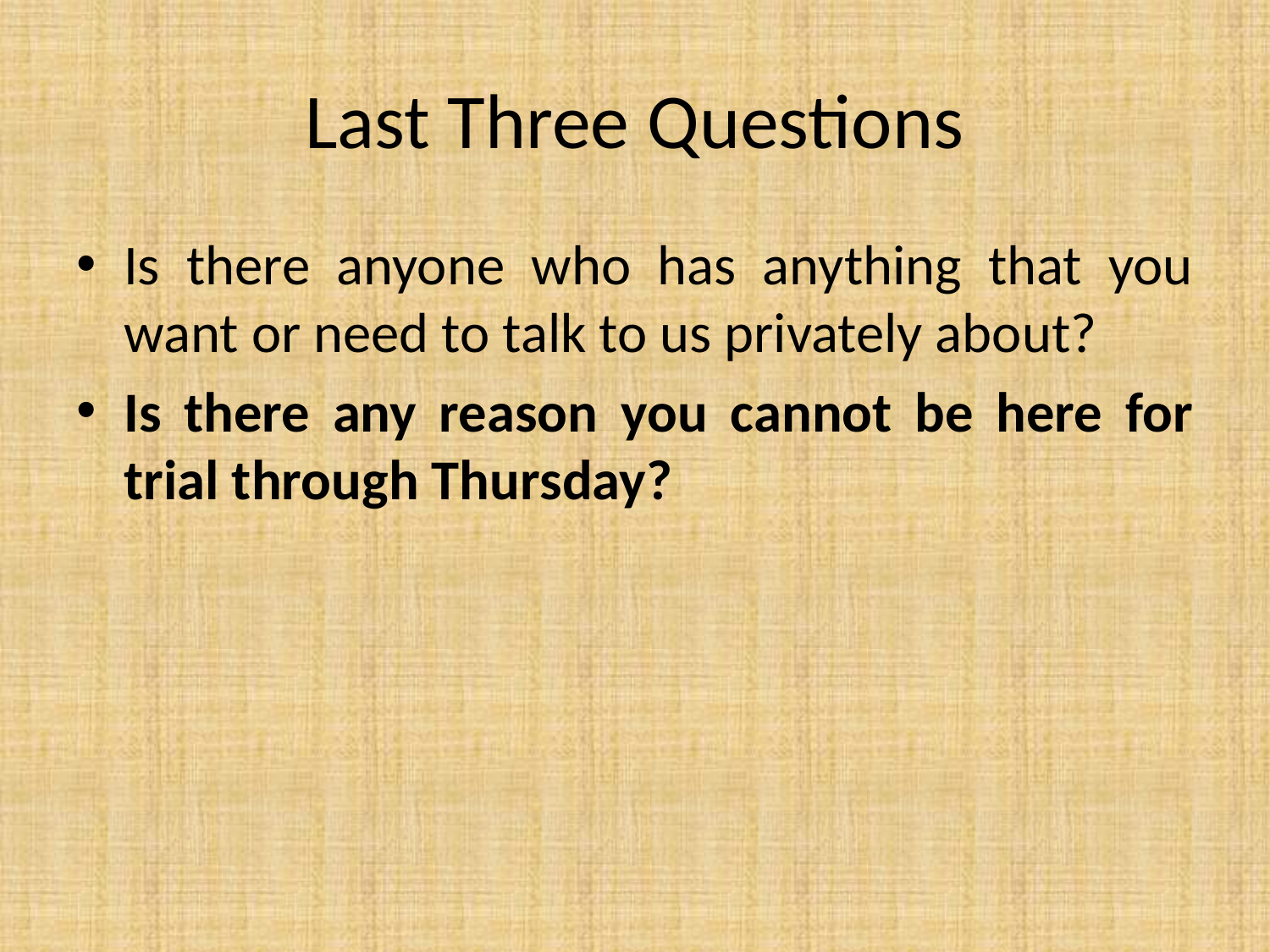

# Last Three Questions
Is there anyone who has anything that you want or need to talk to us privately about?
Is there any reason you cannot be here for trial through Thursday?